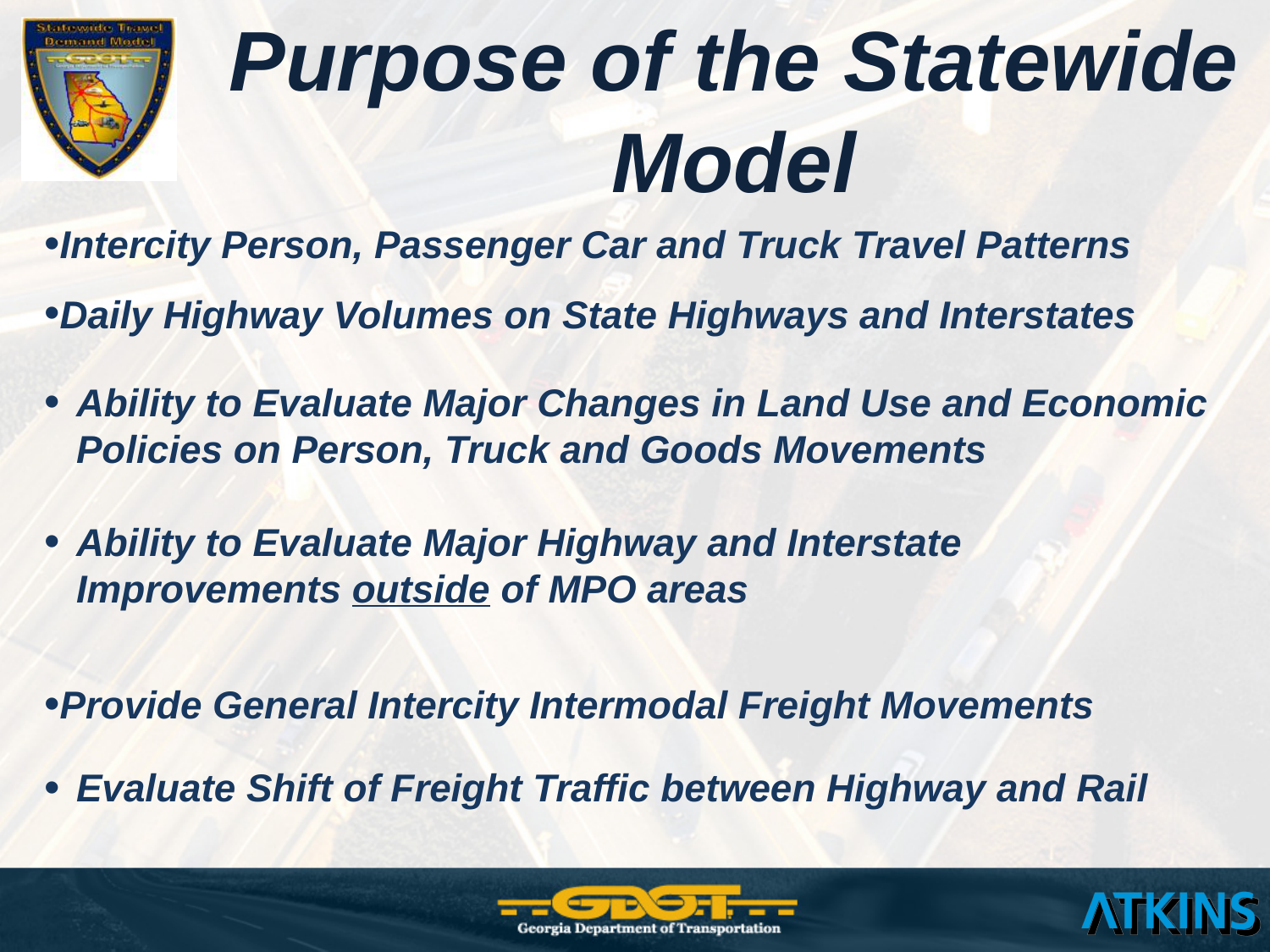

Purpose of the Statewide Model
Intercity Person, Passenger Car and Truck Travel Patterns
Daily Highway Volumes on State Highways and Interstates

Ability to Evaluate Major Changes in Land Use and Economic Policies on Person, Truck and Goods Movements

Ability to Evaluate Major Highway and Interstate Improvements outside of MPO areas

Provide General Intercity Intermodal Freight Movements

Evaluate Shift of Freight Traffic between Highway and Rail